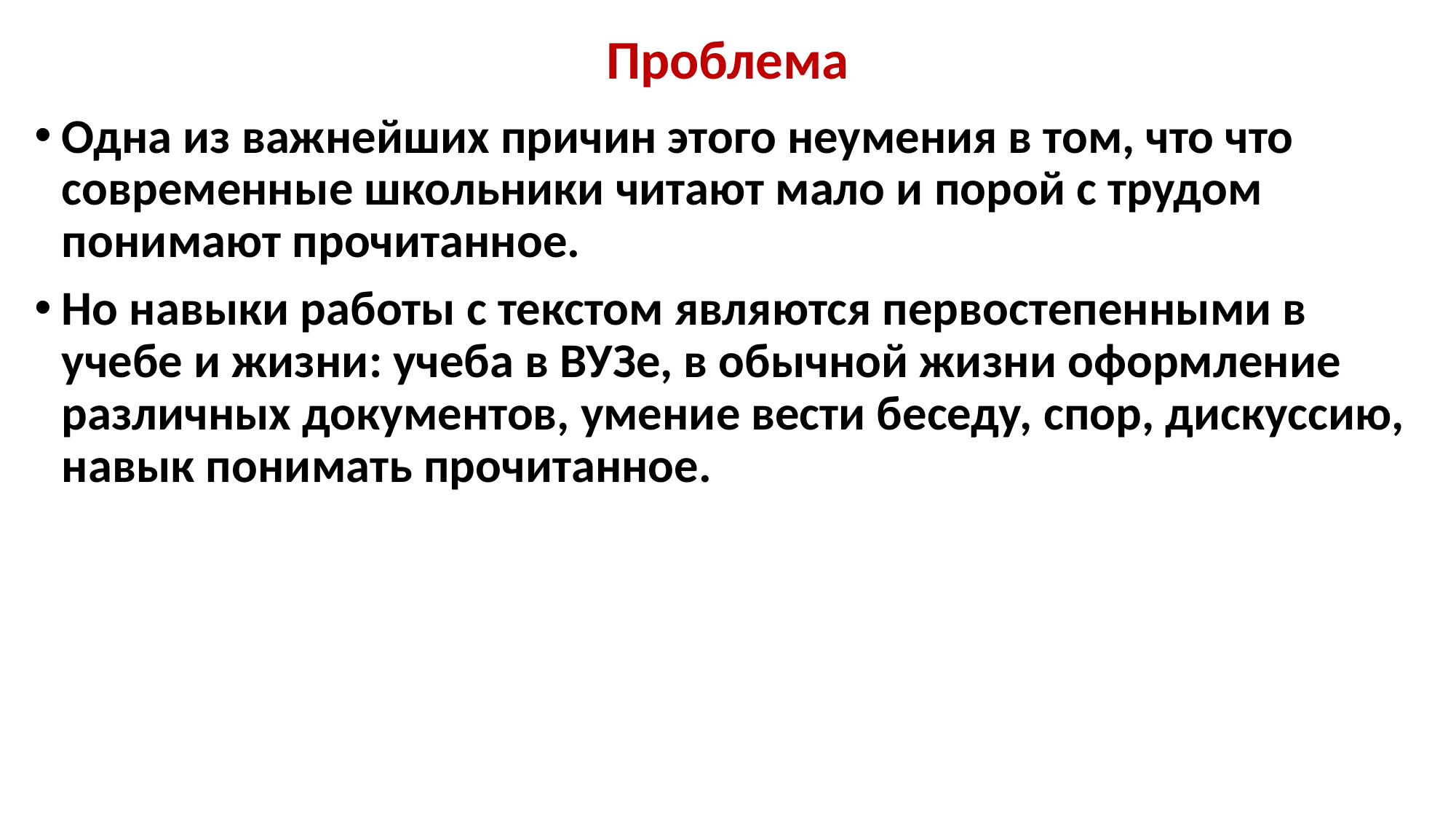

# Проблема
Одна из важнейших причин этого неумения в том, что что современные школьники читают мало и порой с трудом понимают прочитанное.
Но навыки работы с текстом являются первостепенными в учебе и жизни: учеба в ВУЗе, в обычной жизни оформление различных документов, умение вести беседу, спор, дискуссию, навык понимать прочитанное.